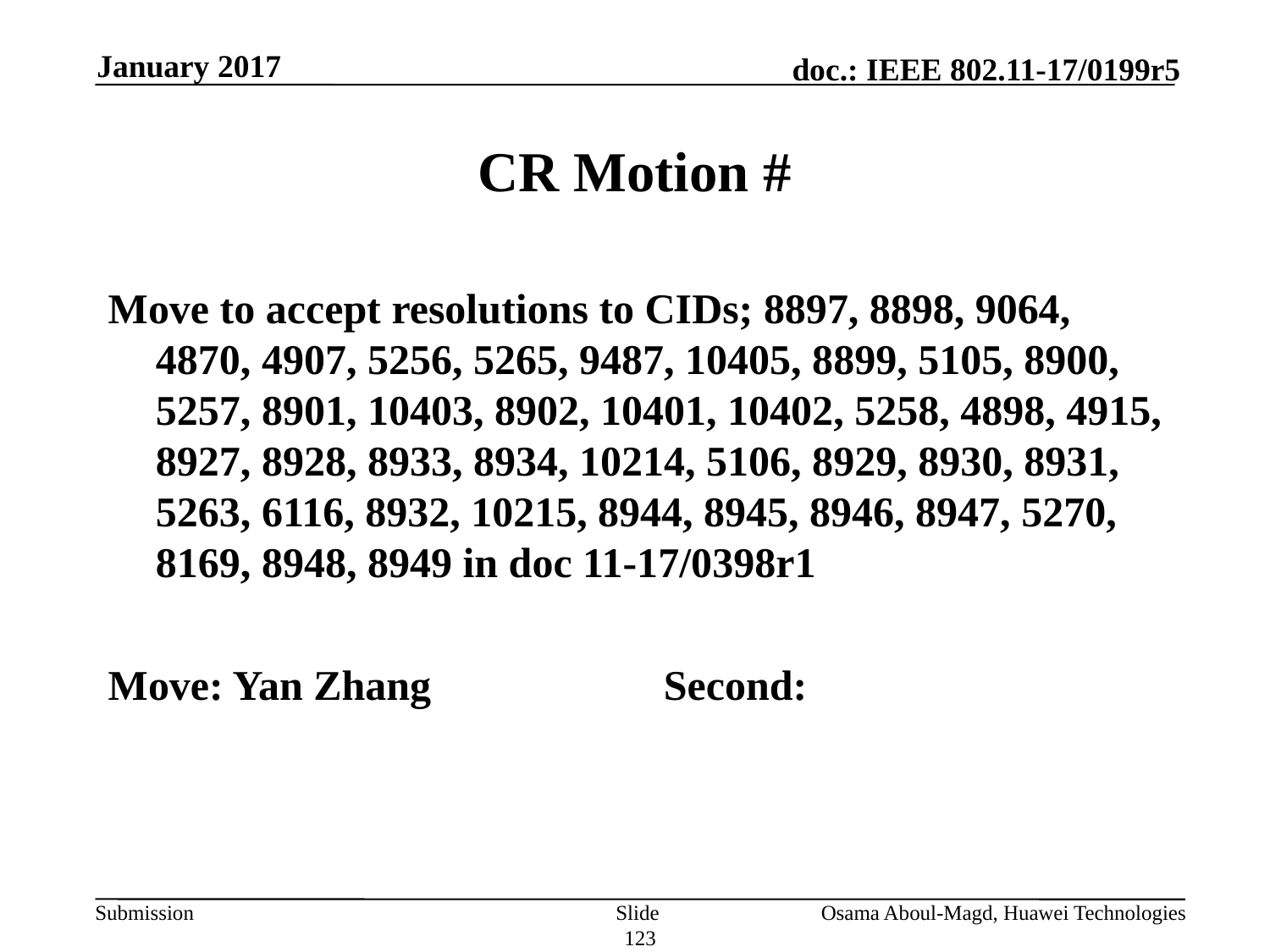

January 2017
# CR Motion #
Move to accept resolutions to CIDs; 8897, 8898, 9064, 4870, 4907, 5256, 5265, 9487, 10405, 8899, 5105, 8900, 5257, 8901, 10403, 8902, 10401, 10402, 5258, 4898, 4915, 8927, 8928, 8933, 8934, 10214, 5106, 8929, 8930, 8931, 5263, 6116, 8932, 10215, 8944, 8945, 8946, 8947, 5270, 8169, 8948, 8949 in doc 11-17/0398r1

Move: Yan Zhang		Second:

Slide 123
Osama Aboul-Magd, Huawei Technologies